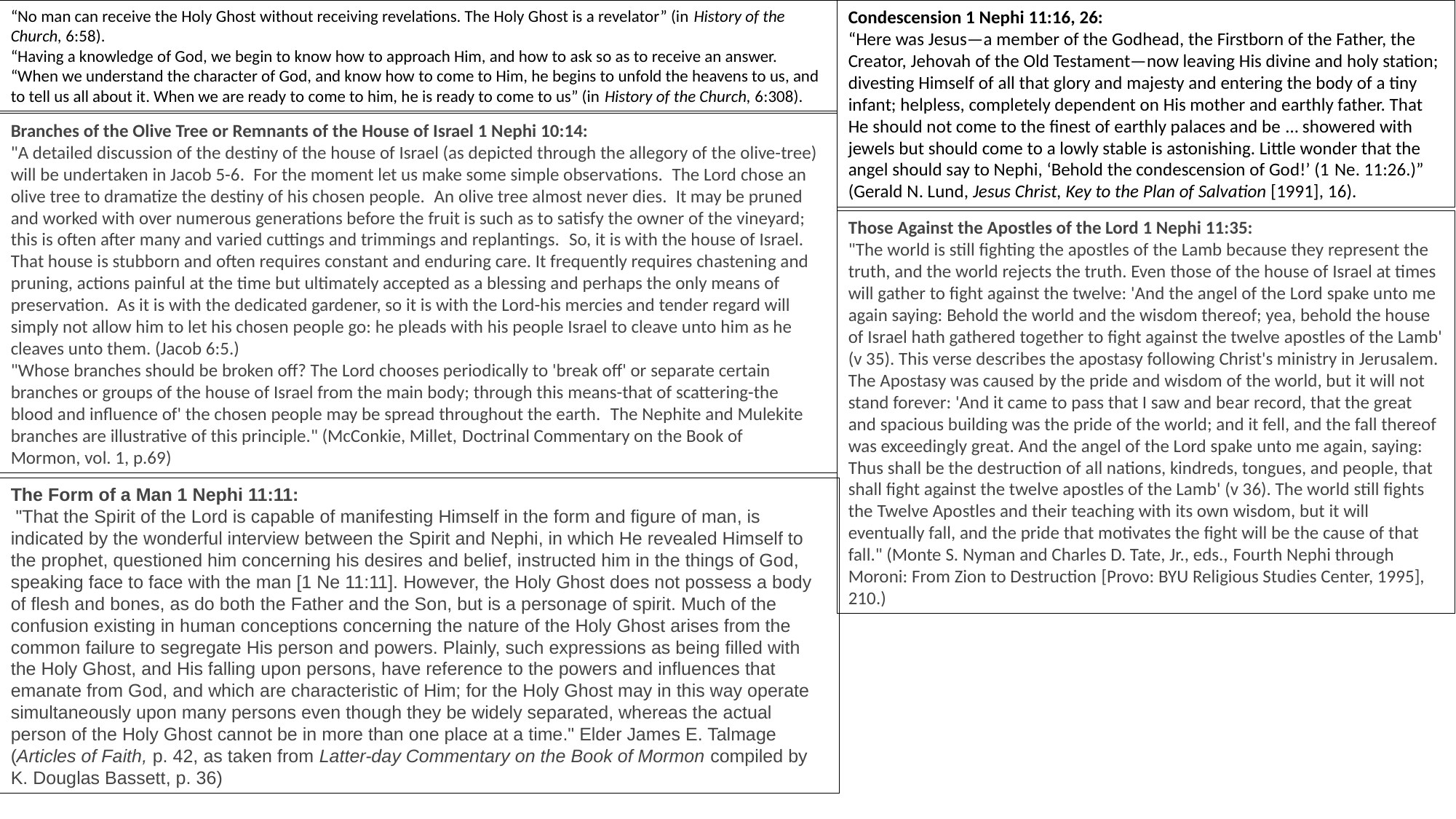

“No man can receive the Holy Ghost without receiving revelations. The Holy Ghost is a revelator” (in History of the Church, 6:58).
“Having a knowledge of God, we begin to know how to approach Him, and how to ask so as to receive an answer.
“When we understand the character of God, and know how to come to Him, he begins to unfold the heavens to us, and to tell us all about it. When we are ready to come to him, he is ready to come to us” (in History of the Church, 6:308).
Condescension 1 Nephi 11:16, 26:
“Here was Jesus—a member of the Godhead, the Firstborn of the Father, the Creator, Jehovah of the Old Testament—now leaving His divine and holy station; divesting Himself of all that glory and majesty and entering the body of a tiny infant; helpless, completely dependent on His mother and earthly father. That He should not come to the finest of earthly palaces and be … showered with jewels but should come to a lowly stable is astonishing. Little wonder that the angel should say to Nephi, ‘Behold the condescension of God!’ (1 Ne. 11:26.)” (Gerald N. Lund, Jesus Christ, Key to the Plan of Salvation [1991], 16).
Branches of the Olive Tree or Remnants of the House of Israel 1 Nephi 10:14:
"A detailed discussion of the destiny of the house of Israel (as depicted through the allegory of the olive-tree) will be undertaken in Jacob 5-6.  For the moment let us make some simple observations.  The Lord chose an olive tree to dramatize the destiny of his chosen people.  An olive tree almost never dies.  It may be pruned and worked with over numerous generations before the fruit is such as to satisfy the owner of the vineyard; this is often after many and varied cuttings and trimmings and replantings.  So, it is with the house of Israel.  That house is stubborn and often requires constant and enduring care. It frequently requires chastening and pruning, actions painful at the time but ultimately accepted as a blessing and perhaps the only means of preservation.  As it is with the dedicated gardener, so it is with the Lord-his mercies and tender regard will simply not allow him to let his chosen people go: he pleads with his people Israel to cleave unto him as he cleaves unto them. (Jacob 6:5.)
"Whose branches should be broken off? The Lord chooses periodically to 'break off' or separate certain branches or groups of the house of Israel from the main body; through this means-that of scattering-the blood and influence of' the chosen people may be spread throughout the earth.  The Nephite and Mulekite branches are illustrative of this principle." (McConkie, Millet, Doctrinal Commentary on the Book of Mormon, vol. 1, p.69)
Those Against the Apostles of the Lord 1 Nephi 11:35:
"The world is still fighting the apostles of the Lamb because they represent the truth, and the world rejects the truth. Even those of the house of Israel at times will gather to fight against the twelve: 'And the angel of the Lord spake unto me again saying: Behold the world and the wisdom thereof; yea, behold the house of Israel hath gathered together to fight against the twelve apostles of the Lamb' (v 35). This verse describes the apostasy following Christ's ministry in Jerusalem. The Apostasy was caused by the pride and wisdom of the world, but it will not stand forever: 'And it came to pass that I saw and bear record, that the great and spacious building was the pride of the world; and it fell, and the fall thereof was exceedingly great. And the angel of the Lord spake unto me again, saying: Thus shall be the destruction of all nations, kindreds, tongues, and people, that shall fight against the twelve apostles of the Lamb' (v 36). The world still fights the Twelve Apostles and their teaching with its own wisdom, but it will eventually fall, and the pride that motivates the fight will be the cause of that fall." (Monte S. Nyman and Charles D. Tate, Jr., eds., Fourth Nephi through Moroni: From Zion to Destruction [Provo: BYU Religious Studies Center, 1995], 210.)
The Form of a Man 1 Nephi 11:11:
 "That the Spirit of the Lord is capable of manifesting Himself in the form and figure of man, is indicated by the wonderful interview between the Spirit and Nephi, in which He revealed Himself to the prophet, questioned him concerning his desires and belief, instructed him in the things of God, speaking face to face with the man [1 Ne 11:11]. However, the Holy Ghost does not possess a body of flesh and bones, as do both the Father and the Son, but is a personage of spirit. Much of the confusion existing in human conceptions concerning the nature of the Holy Ghost arises from the common failure to segregate His person and powers. Plainly, such expressions as being filled with the Holy Ghost, and His falling upon persons, have reference to the powers and influences that emanate from God, and which are characteristic of Him; for the Holy Ghost may in this way operate simultaneously upon many persons even though they be widely separated, whereas the actual person of the Holy Ghost cannot be in more than one place at a time." Elder James E. Talmage (Articles of Faith, p. 42, as taken from Latter-day Commentary on the Book of Mormon compiled by K. Douglas Bassett, p. 36)